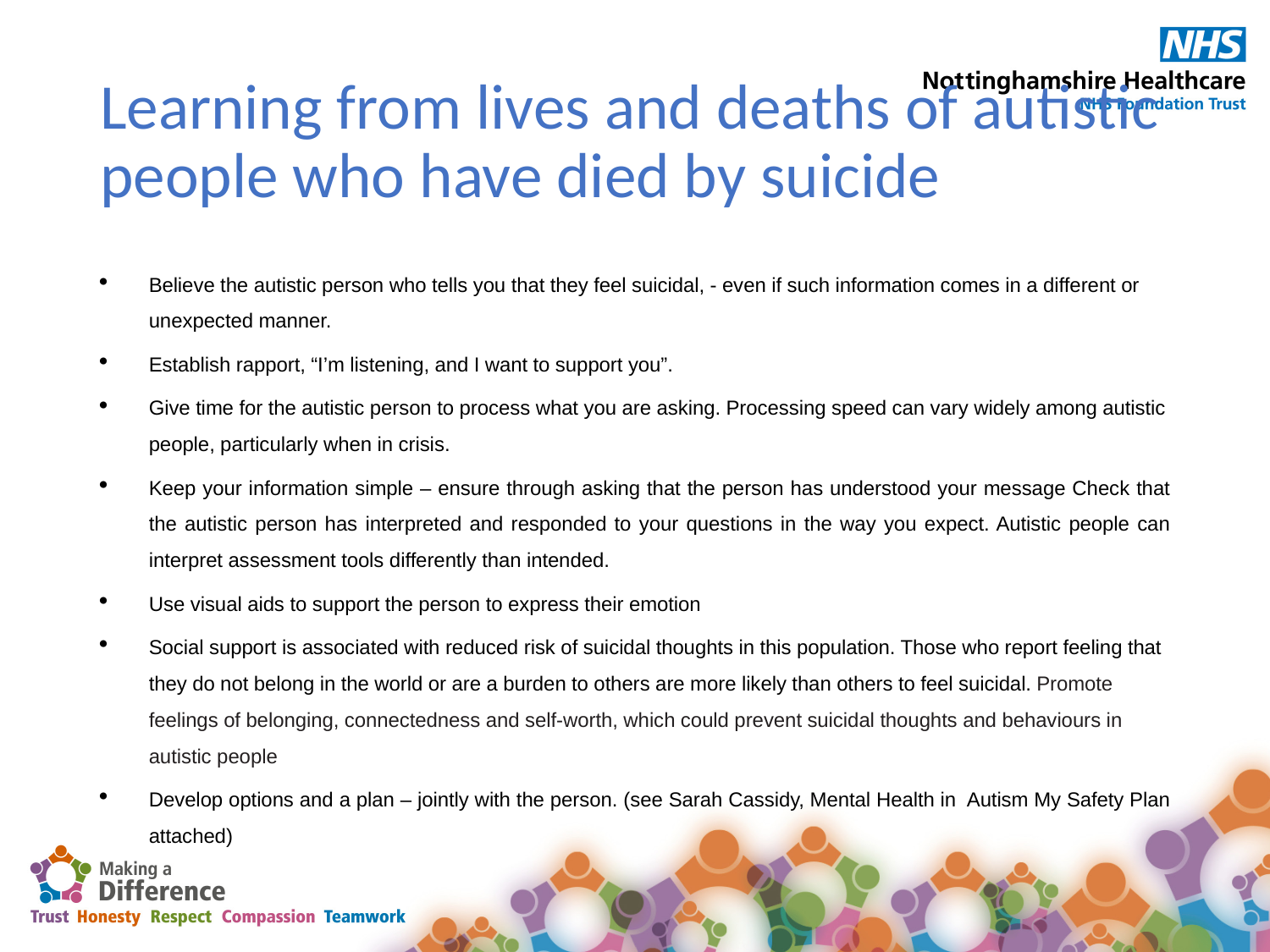

# Learning from lives and deaths of autistic people who have died by suicide
Believe the autistic person who tells you that they feel suicidal, - even if such information comes in a different or unexpected manner.
Establish rapport, “I’m listening, and I want to support you”.
Give time for the autistic person to process what you are asking. Processing speed can vary widely among autistic people, particularly when in crisis.
Keep your information simple – ensure through asking that the person has understood your message Check that the autistic person has interpreted and responded to your questions in the way you expect. Autistic people can interpret assessment tools differently than intended.
Use visual aids to support the person to express their emotion
Social support is associated with reduced risk of suicidal thoughts in this population. Those who report feeling that they do not belong in the world or are a burden to others are more likely than others to feel suicidal. Promote feelings of belonging, connectedness and self-worth, which could prevent suicidal thoughts and behaviours in autistic people
Develop options and a plan – jointly with the person. (see Sarah Cassidy, Mental Health in  Autism My Safety Plan attached)